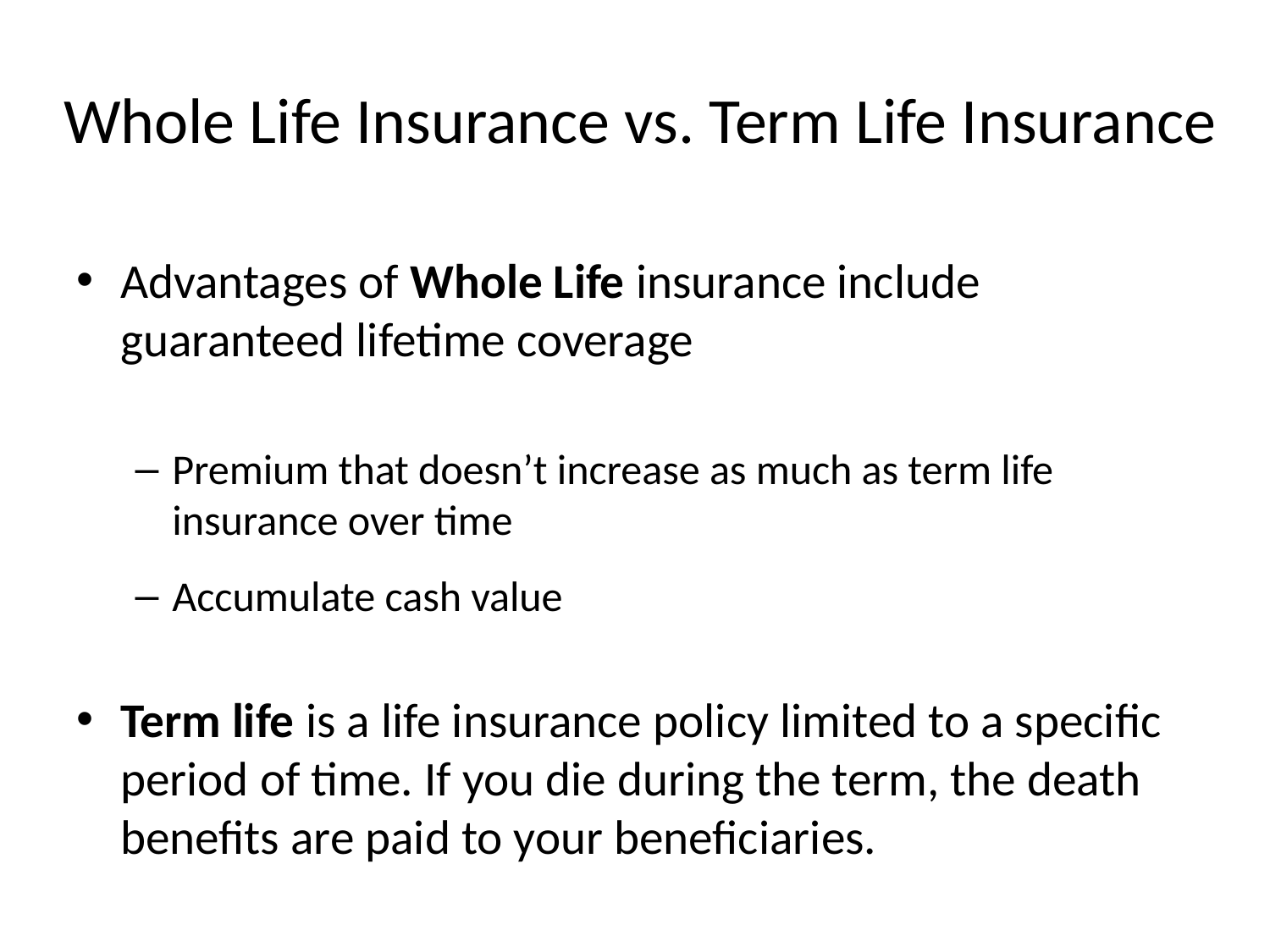

# Whole Life Insurance vs. Term Life Insurance
Advantages of Whole Life insurance include guaranteed lifetime coverage

Premium that doesn’t increase as much as term life insurance over time

Accumulate cash value

Term life is a life insurance policy limited to a specific period of time. If you die during the term, the death benefits are paid to your beneficiaries.